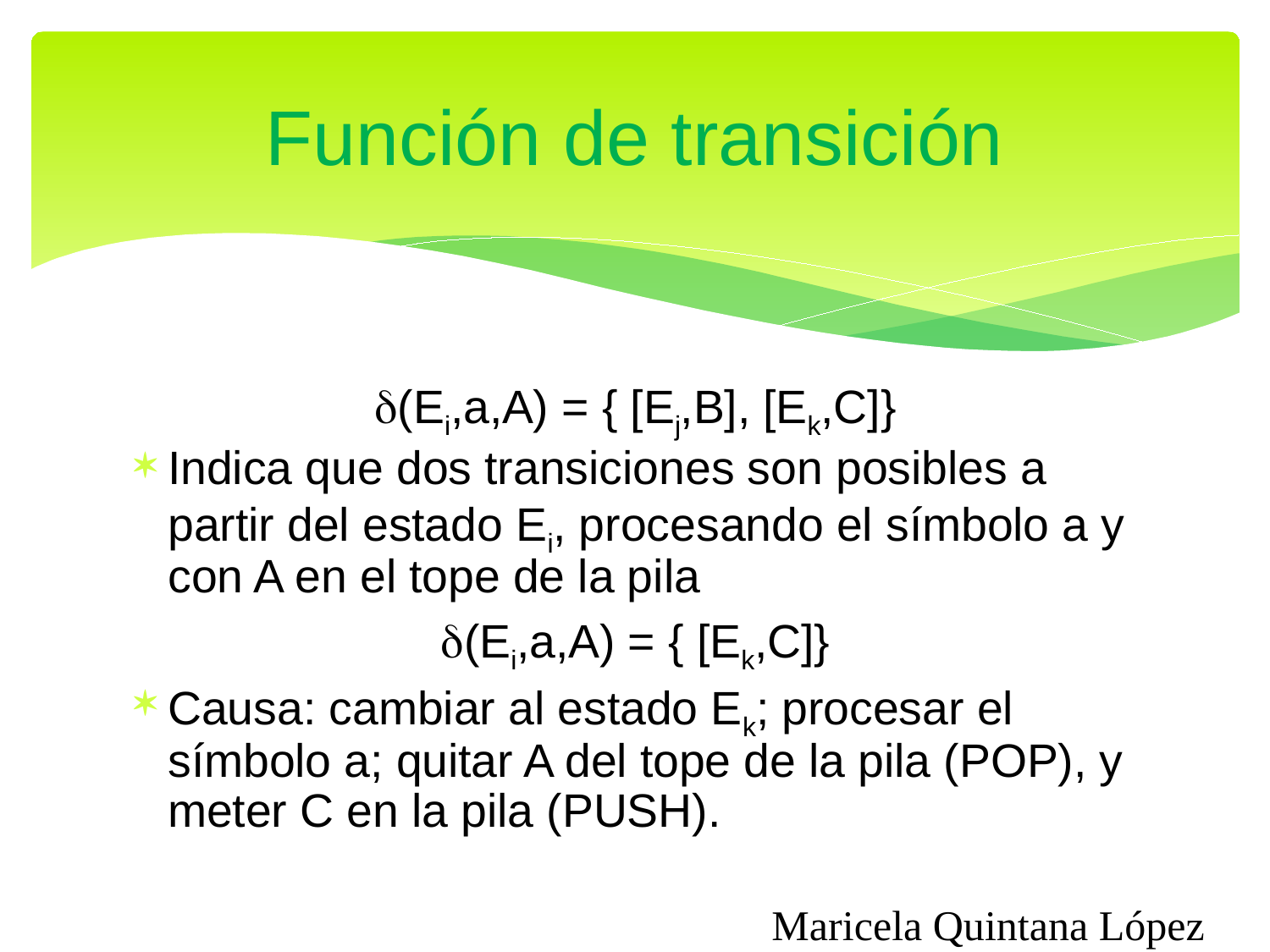

# Función de transición
δ(Ei,a,A) = { [Ej,B], [Ek,C]}
Indica que dos transiciones son posibles a partir del estado Ei, procesando el símbolo a y con A en el tope de la pila
δ(Ei,a,A) = { [Ek,C]}
Causa: cambiar al estado Ek; procesar el símbolo a; quitar A del tope de la pila (POP), y meter C en la pila (PUSH).